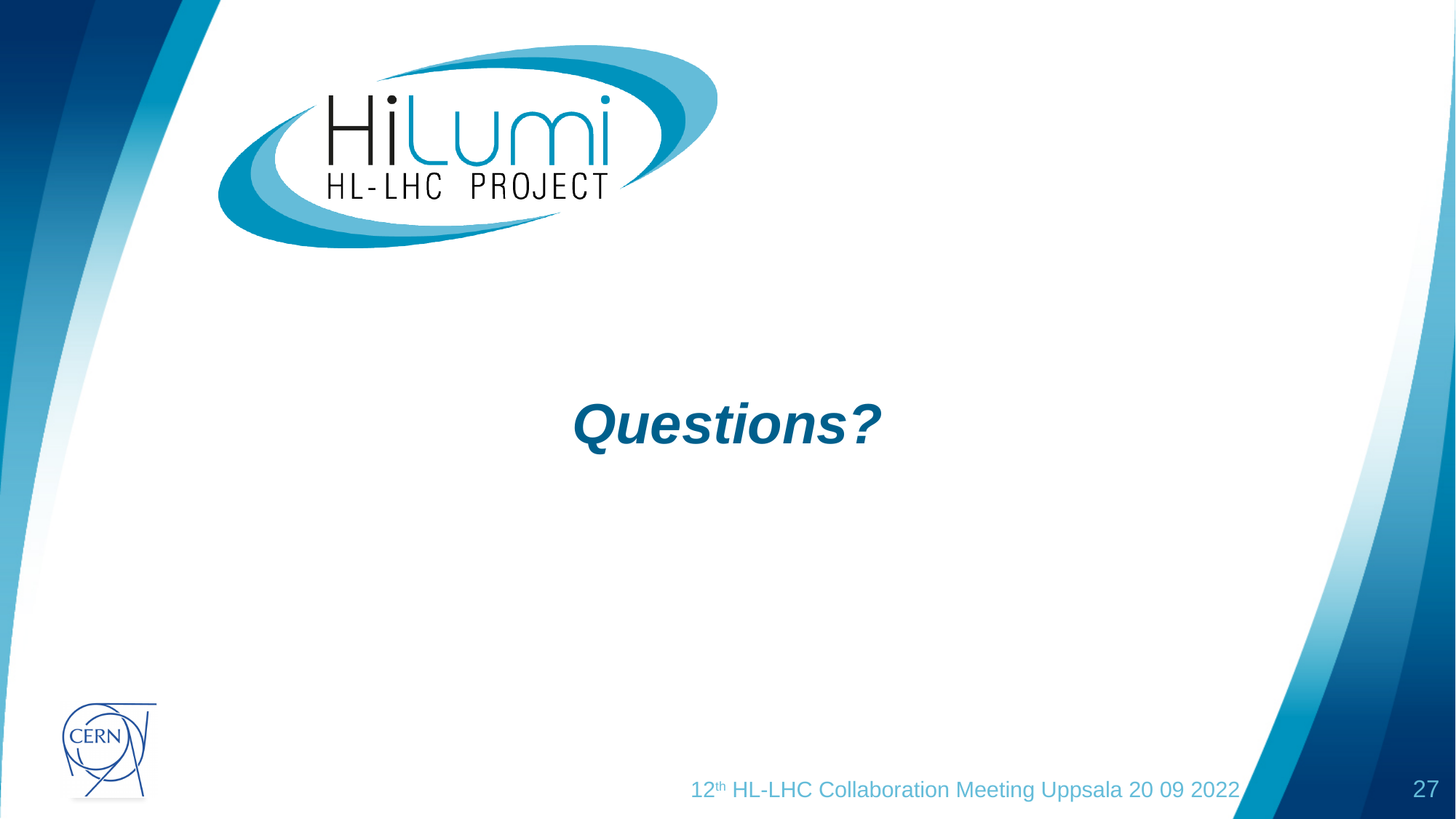

# Questions?
12th HL-LHC Collaboration Meeting Uppsala 20 09 2022
27